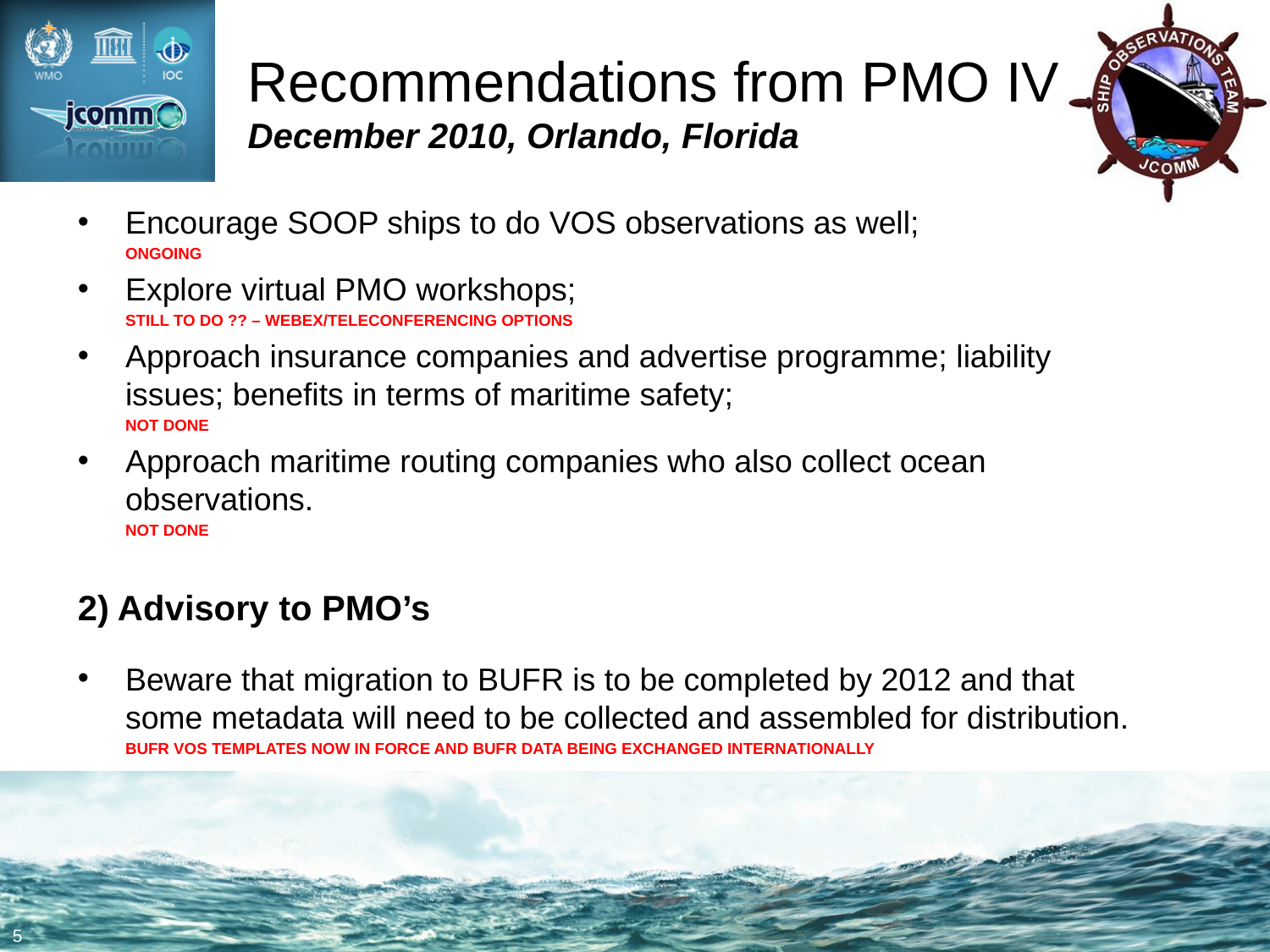

# Recommendations from PMO IV December 2010, Orlando, Florida
Encourage SOOP ships to do VOS observations as well;
	ONGOING
Explore virtual PMO workshops;
	STILL TO DO ?? – WEBEX/TELECONFERENCING OPTIONS
Approach insurance companies and advertise programme; liability issues; benefits in terms of maritime safety;
	NOT DONE
Approach maritime routing companies who also collect ocean observations.
	NOT DONE

2) Advisory to PMO’s

Beware that migration to BUFR is to be completed by 2012 and that some metadata will need to be collected and assembled for distribution.
	BUFR VOS TEMPLATES NOW IN FORCE AND BUFR DATA BEING EXCHANGED INTERNATIONALLY